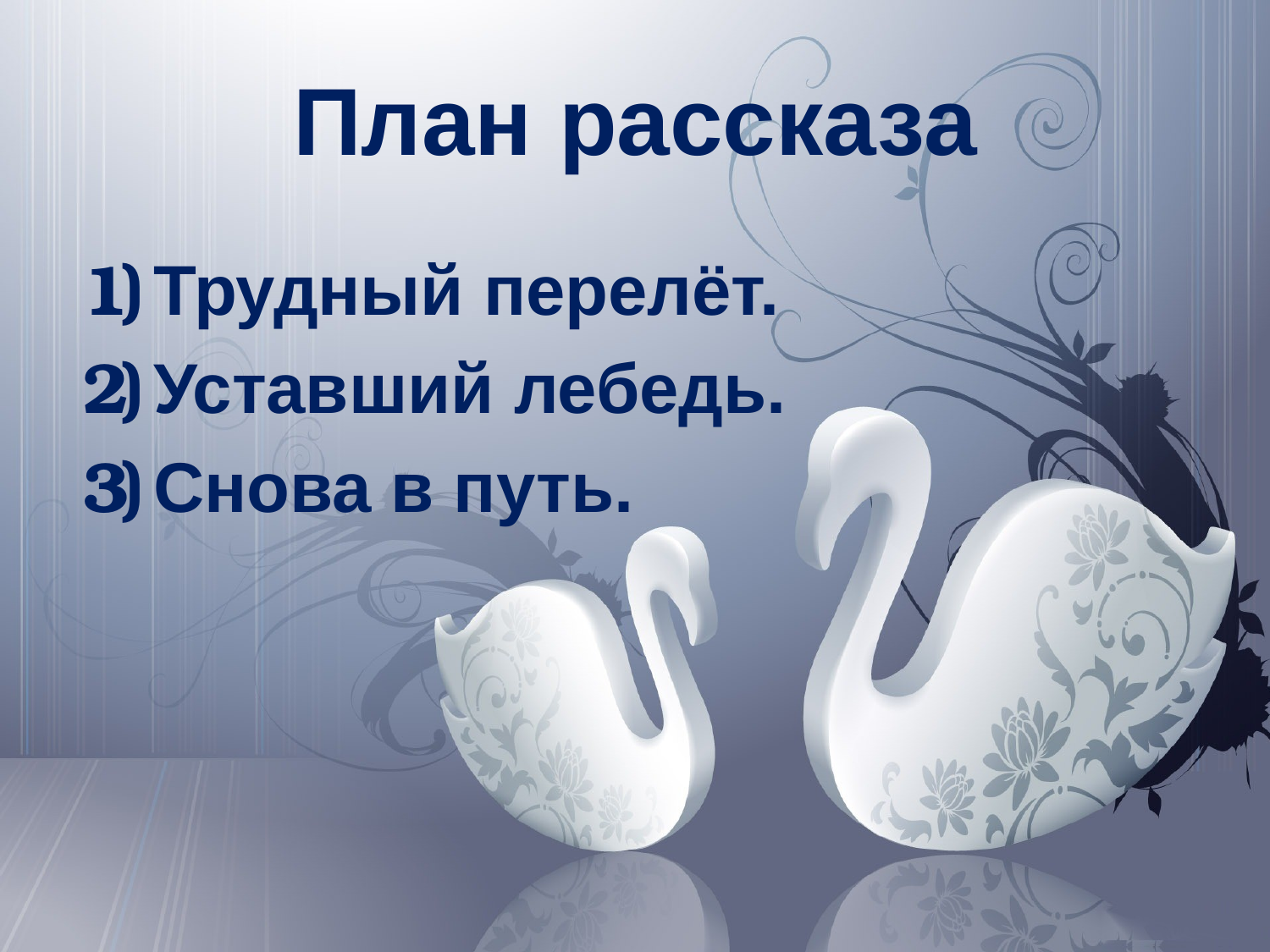

# План рассказа
Трудный перелёт.
Уставший лебедь.
Снова в путь.